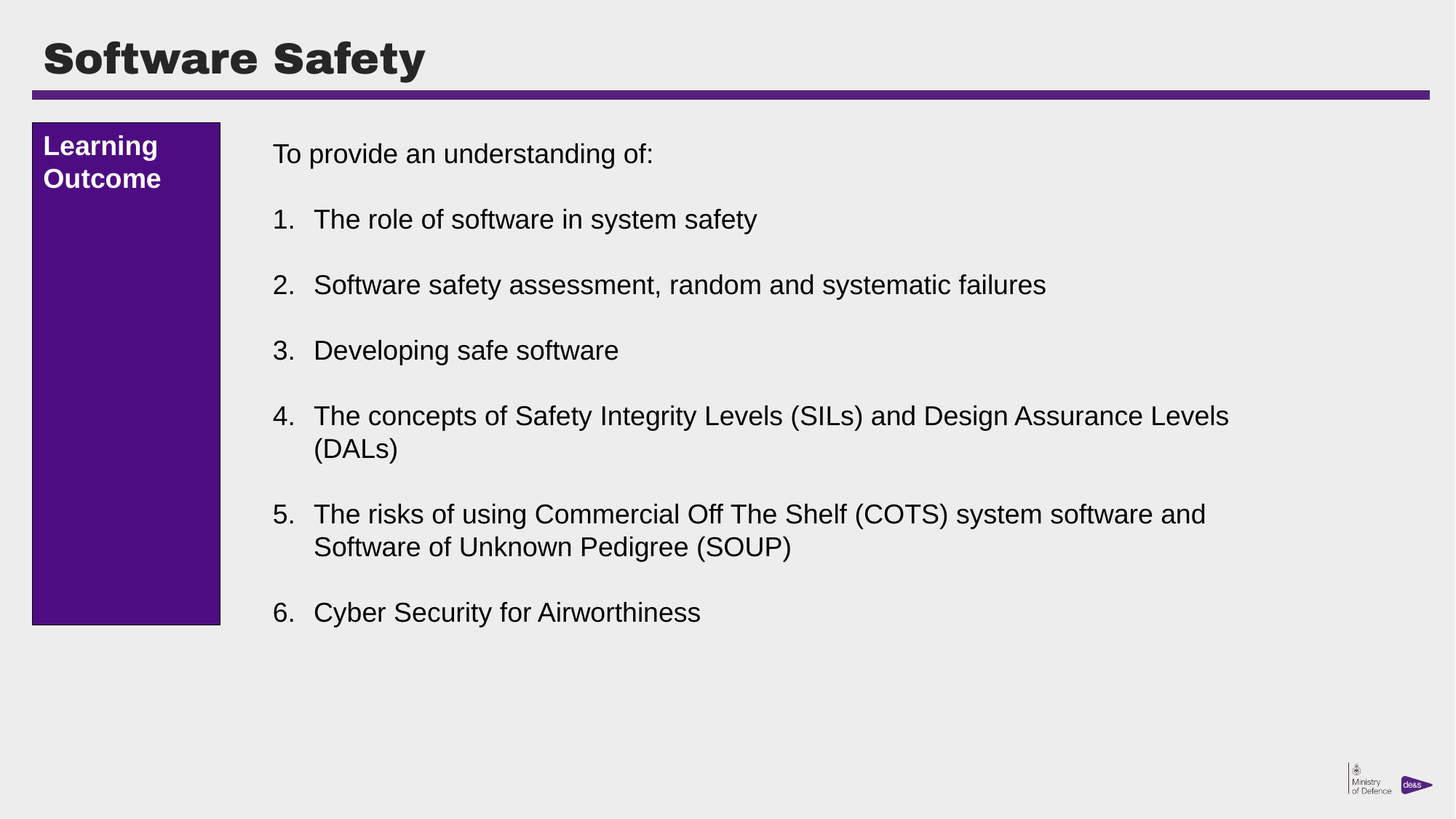

# Software Safety
Learning Outcome

To provide an understanding of:

The role of software in system safety
Software safety assessment, random and systematic failures
Developing safe software
The concepts of Safety Integrity Levels (SILs) and Design Assurance Levels (DALs)
The risks of using Commercial Off The Shelf (COTS) system software and Software of Unknown Pedigree (SOUP)
Cyber Security for Airworthiness